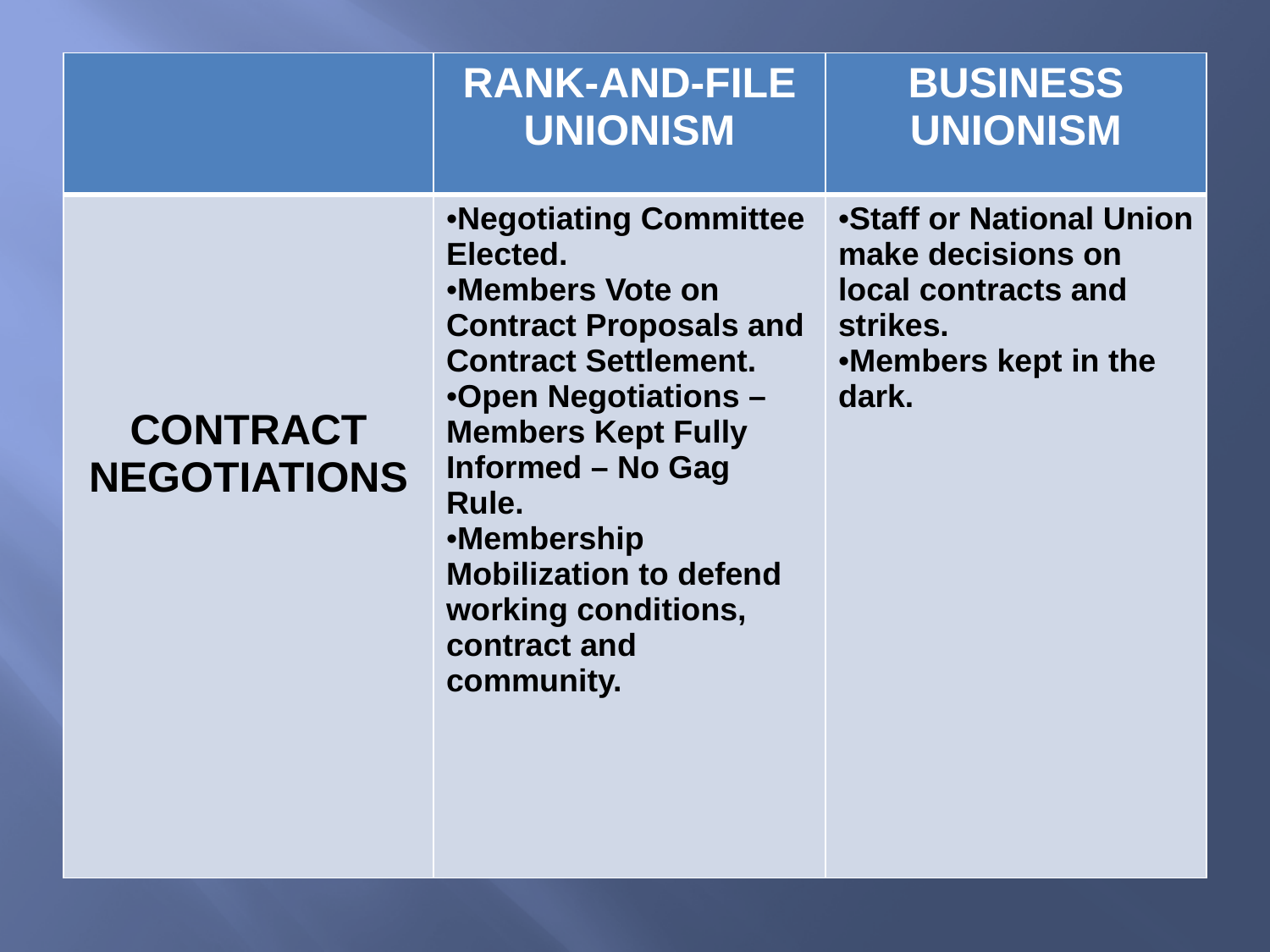

|  | RANK-AND-FILE UNIONISM | BUSINESS UNIONISM |
| --- | --- | --- |
| CONTRACT NEGOTIATIONS | Negotiating Committee Elected. Members Vote on Contract Proposals and Contract Settlement. Open Negotiations – Members Kept Fully Informed – No Gag Rule. Membership Mobilization to defend working conditions, contract and community. | Staff or National Union make decisions on local contracts and strikes. Members kept in the dark. |